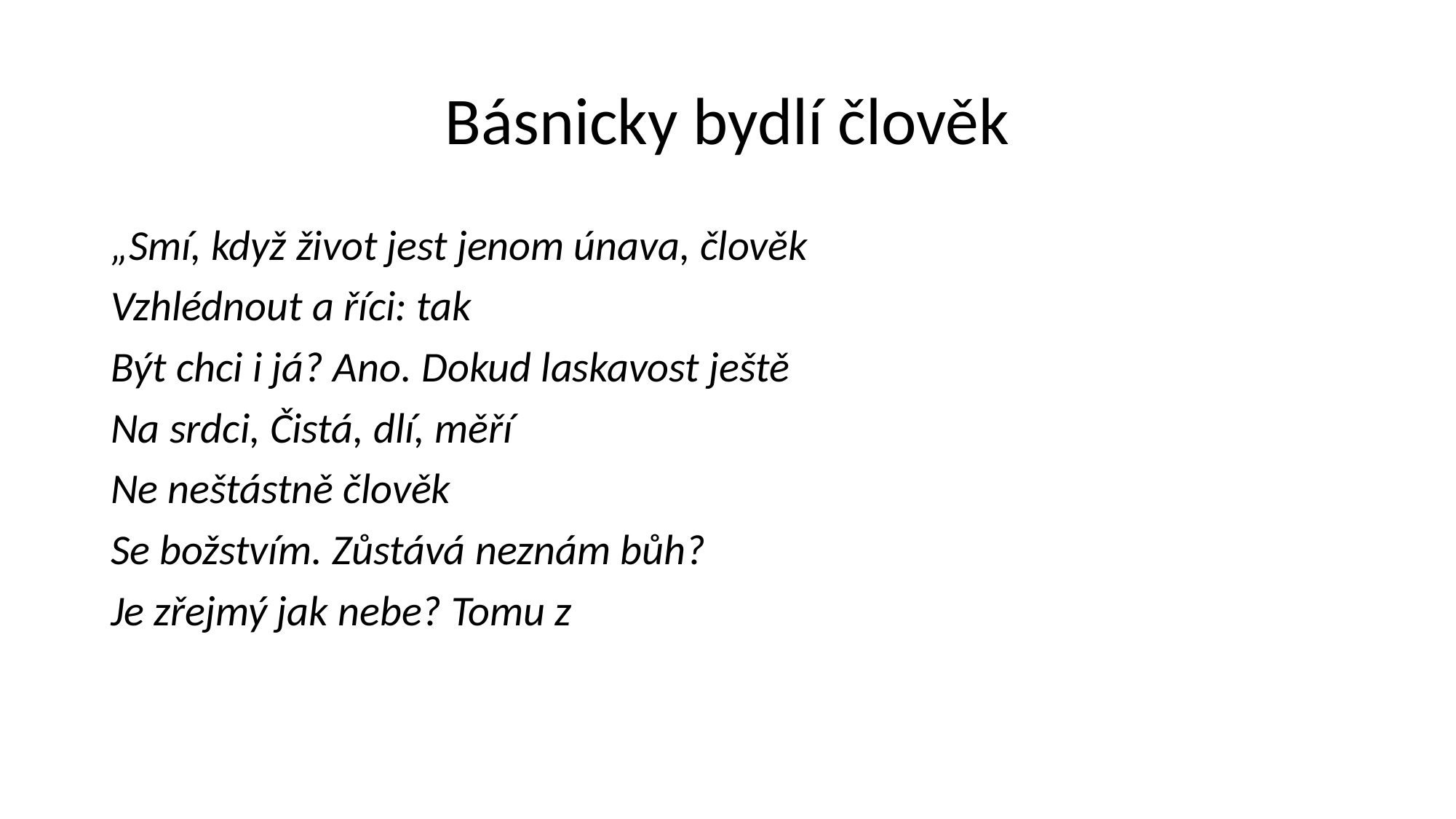

# Básnicky bydlí člověk
„Smí, když život jest jenom únava, člověk
Vzhlédnout a říci: tak
Být chci i já? Ano. Dokud laskavost ještě
Na srdci, Čistá, dlí, měří
Ne neštástně člověk
Se božstvím. Zůstává neznám bůh?
Je zřejmý jak nebe? Tomu z